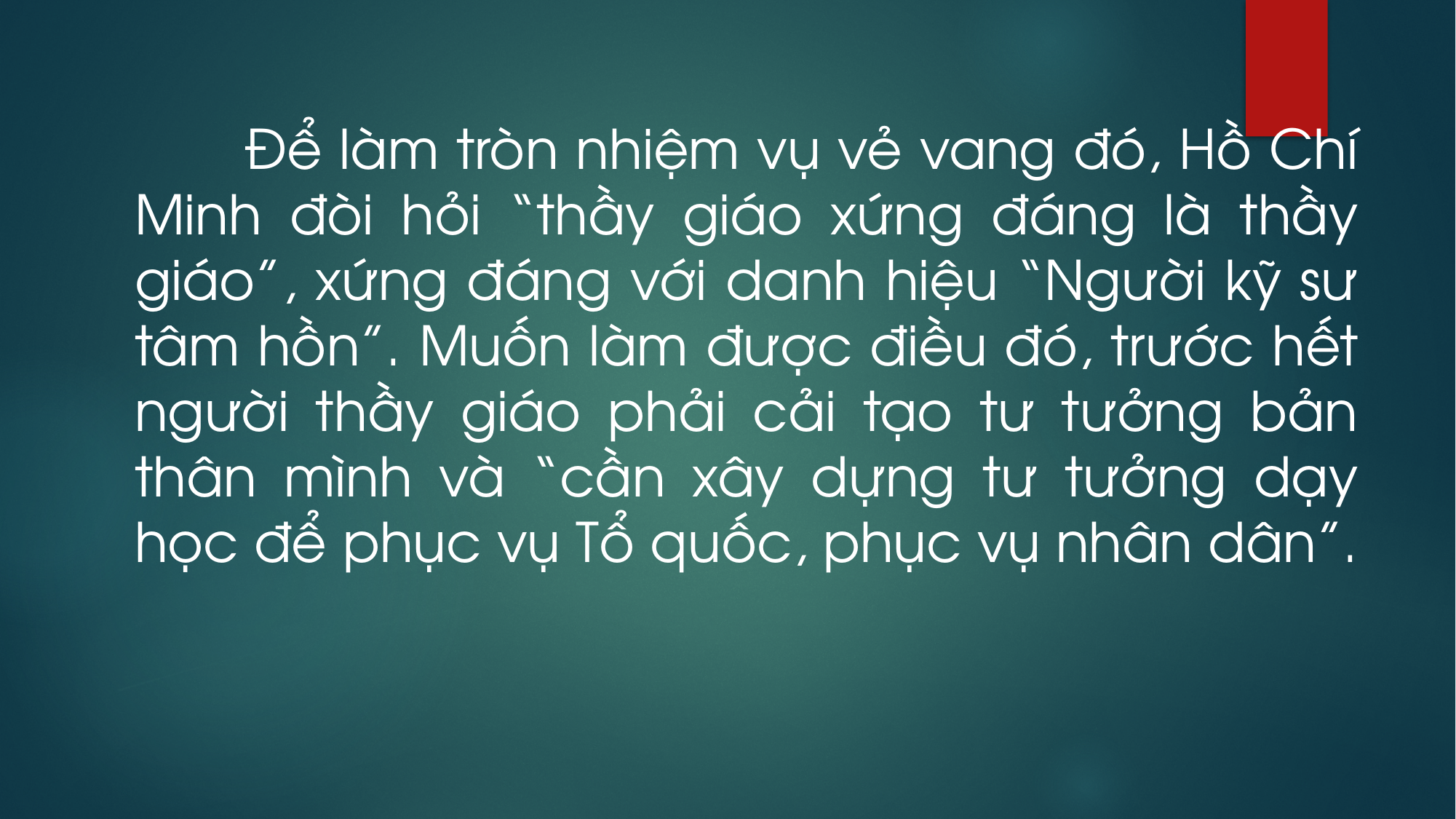

Để làm tròn nhiệm vụ vẻ vang đó, Hồ Chí Minh đòi hỏi “thầy giáo xứng đáng là thầy giáo”, xứng đáng với danh hiệu “Người kỹ sư tâm hồn”. Muốn làm được điều đó, trước hết người thầy giáo phải cải tạo tư tưởng bản thân mình và “cần xây dựng tư tưởng dạy học để phục vụ Tổ quốc, phục vụ nhân dân”.